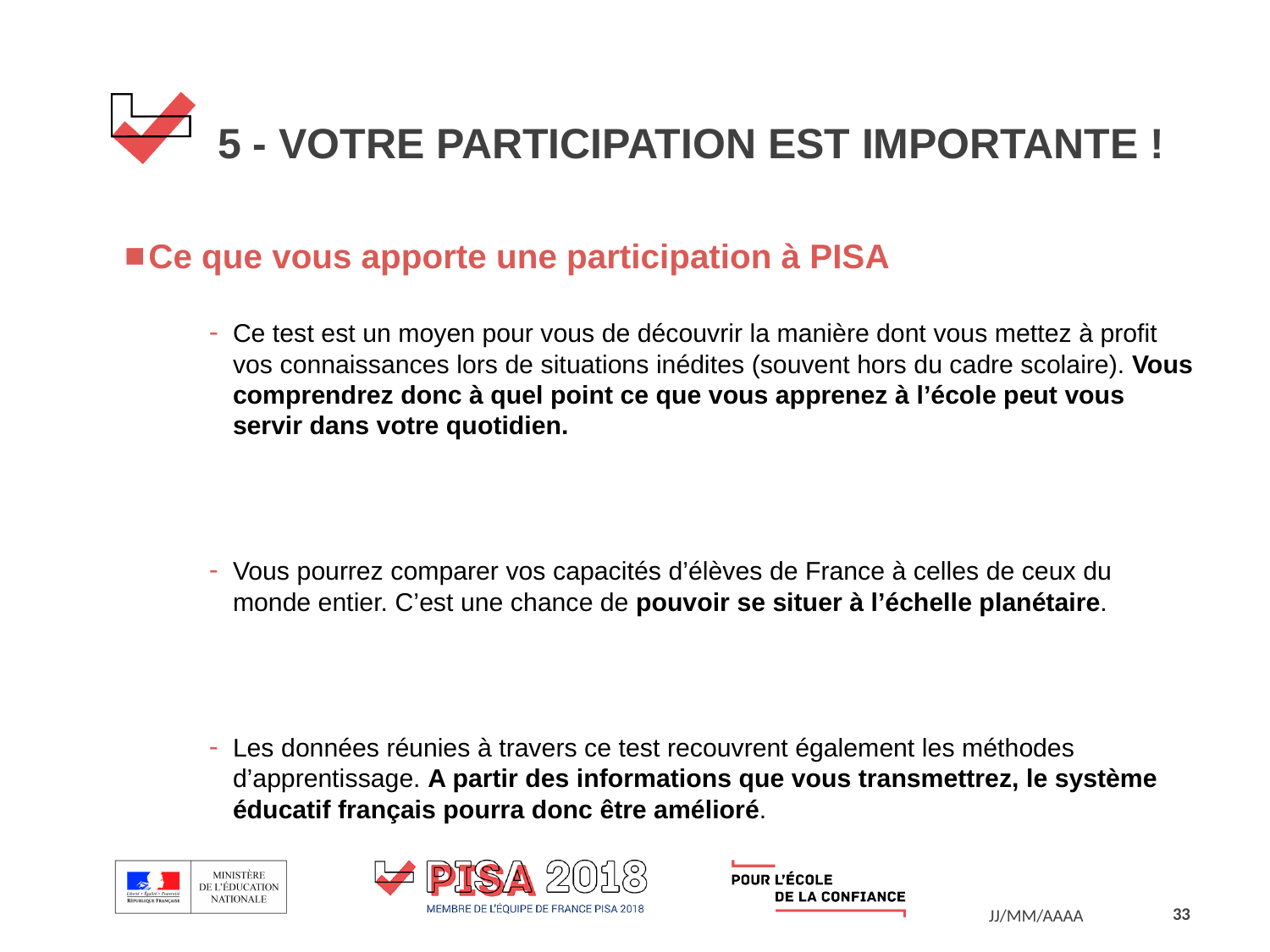

# 5 - VOTRE PARTICIPATION EST IMPORTANTE !
Ce que vous apporte une participation à PISA

Ce test est un moyen pour vous de découvrir la manière dont vous mettez à profit vos connaissances lors de situations inédites (souvent hors du cadre scolaire). Vous comprendrez donc à quel point ce que vous apprenez à l’école peut vous servir dans votre quotidien.

Vous pourrez comparer vos capacités d’élèves de France à celles de ceux du monde entier. C’est une chance de pouvoir se situer à l’échelle planétaire.

Les données réunies à travers ce test recouvrent également les méthodes d’apprentissage. A partir des informations que vous transmettrez, le système éducatif français pourra donc être amélioré.

33